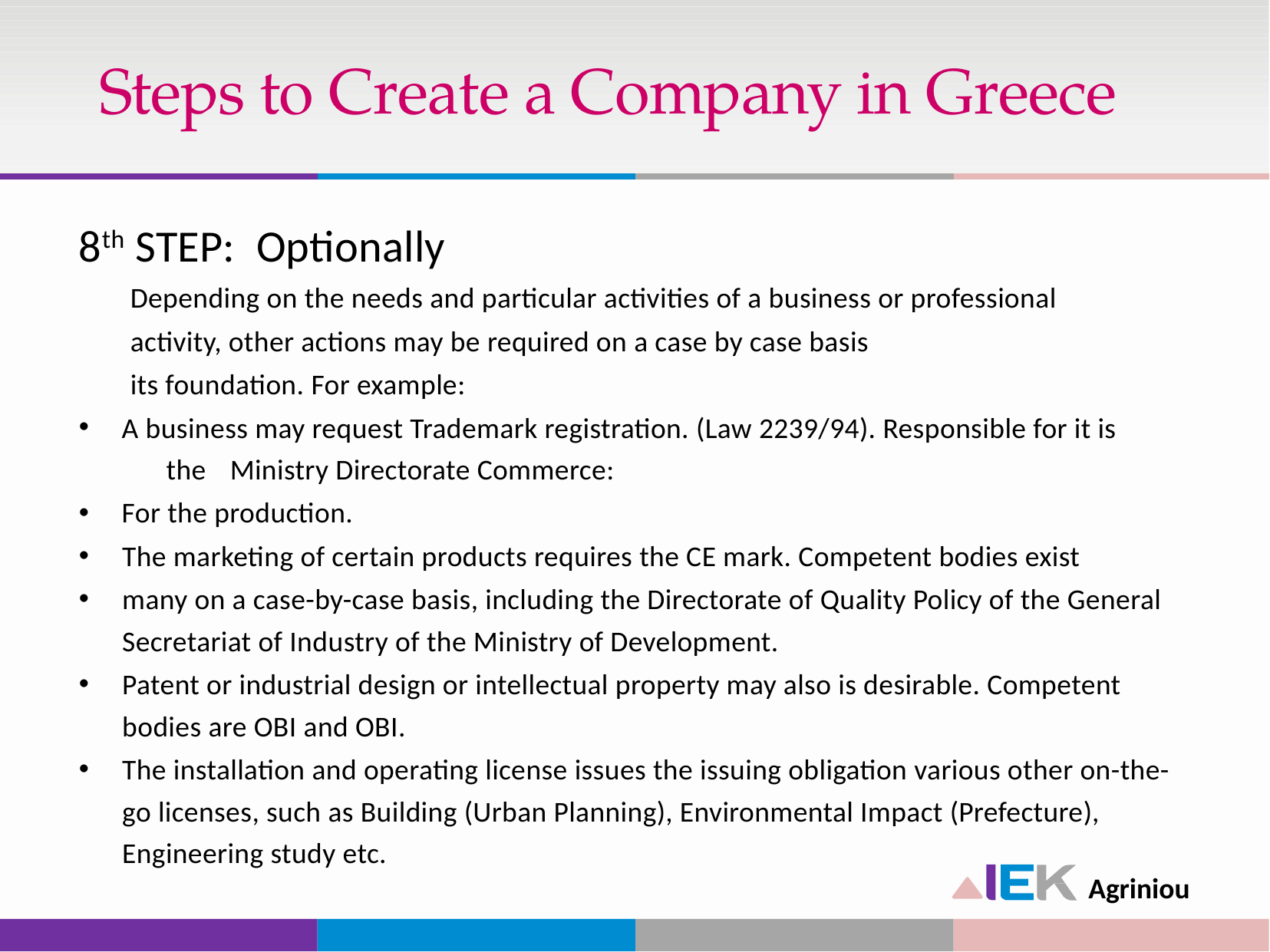

# Steps to Create a Company in Greece

8th STEP:  Optionally
	Depending on the needs and particular activities of a business or professional
	activity, other actions may be required on a case by case basis
	its foundation. For example:
 A business may request Trademark registration. (Law 2239/94). Responsible for it is 		the 	Ministry Directorate Commerce:
 For the production.
The marketing of certain products requires the CE mark. Competent bodies exist
many on a case-by-case basis, including the Directorate of Quality Policy of the General Secretariat of Industry of the Ministry of Development.
Patent or industrial design or intellectual property may also is desirable. Competent bodies are OBI and OBI.
The installation and operating license issues the issuing obligation various other on-the-go licenses, such as Building (Urban Planning), Environmental Impact (Prefecture), Engineering study etc.

Agriniou